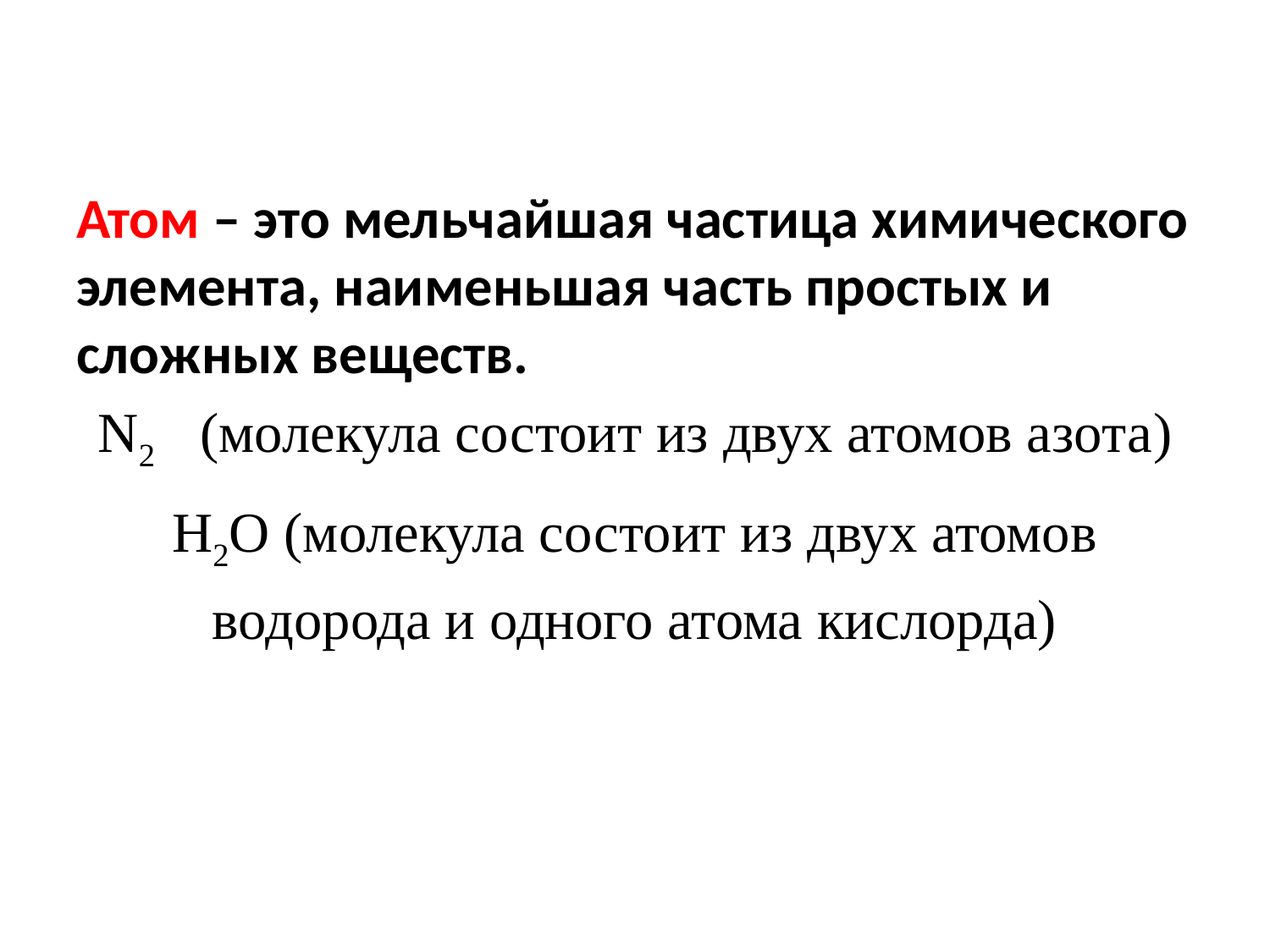

Атом – это мельчайшая частица химического элемента, наименьшая часть простых и сложных веществ.
N2    (молекула состоит из двух атомов азота)
H2O (молекула состоит из двух атомов водорода и одного атома кислорда)